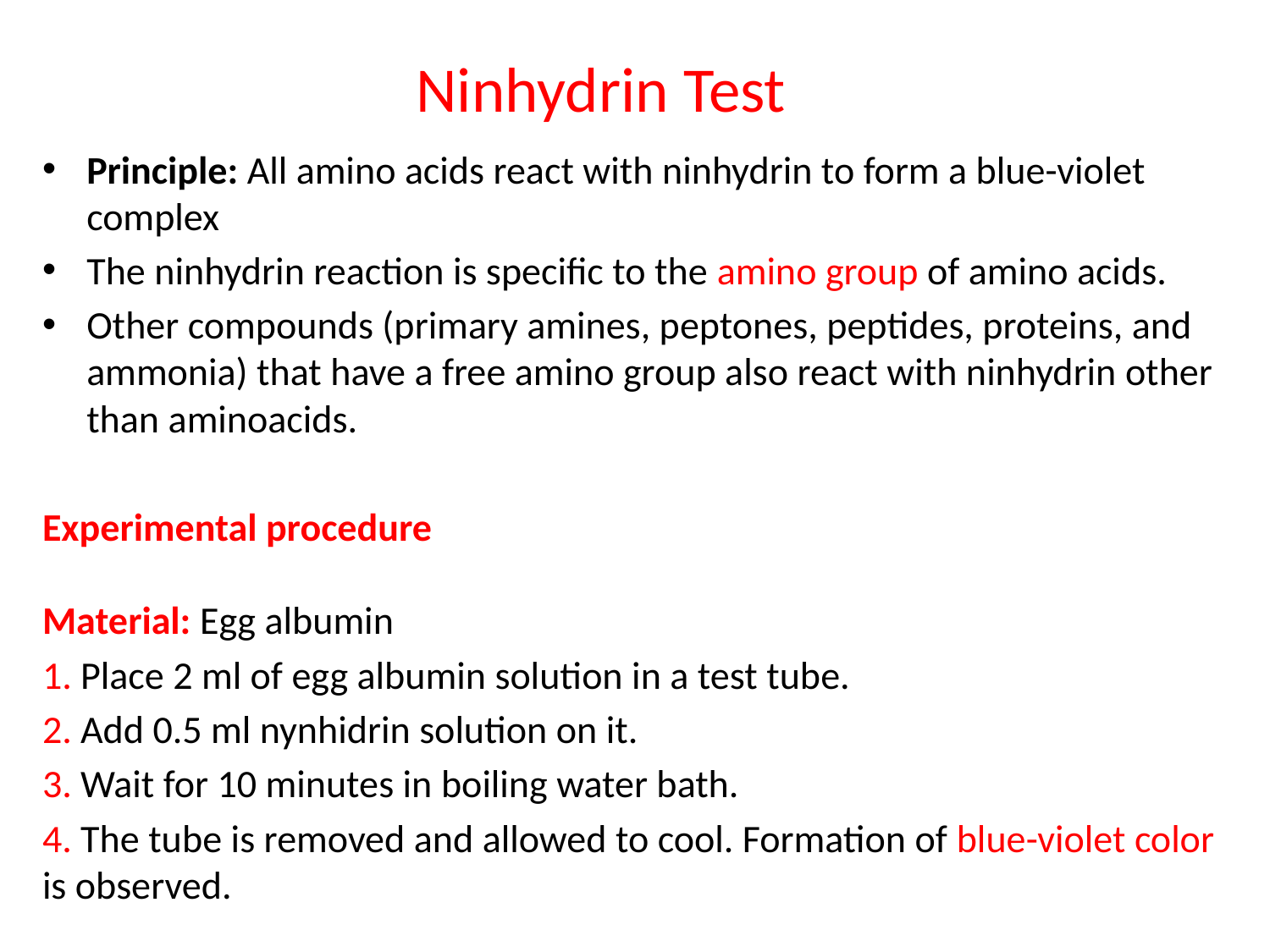

# Ninhydrin Test
Principle: All amino acids react with ninhydrin to form a blue-violet complex
The ninhydrin reaction is specific to the amino group of amino acids.
Other compounds (primary amines, peptones, peptides, proteins, and ammonia) that have a free amino group also react with ninhydrin other than aminoacids.

Experimental procedure
Material: Egg albumin
1. Place 2 ml of egg albumin solution in a test tube.
2. Add 0.5 ml nynhidrin solution on it.
3. Wait for 10 minutes in boiling water bath.
4. The tube is removed and allowed to cool. Formation of blue-violet color is observed.